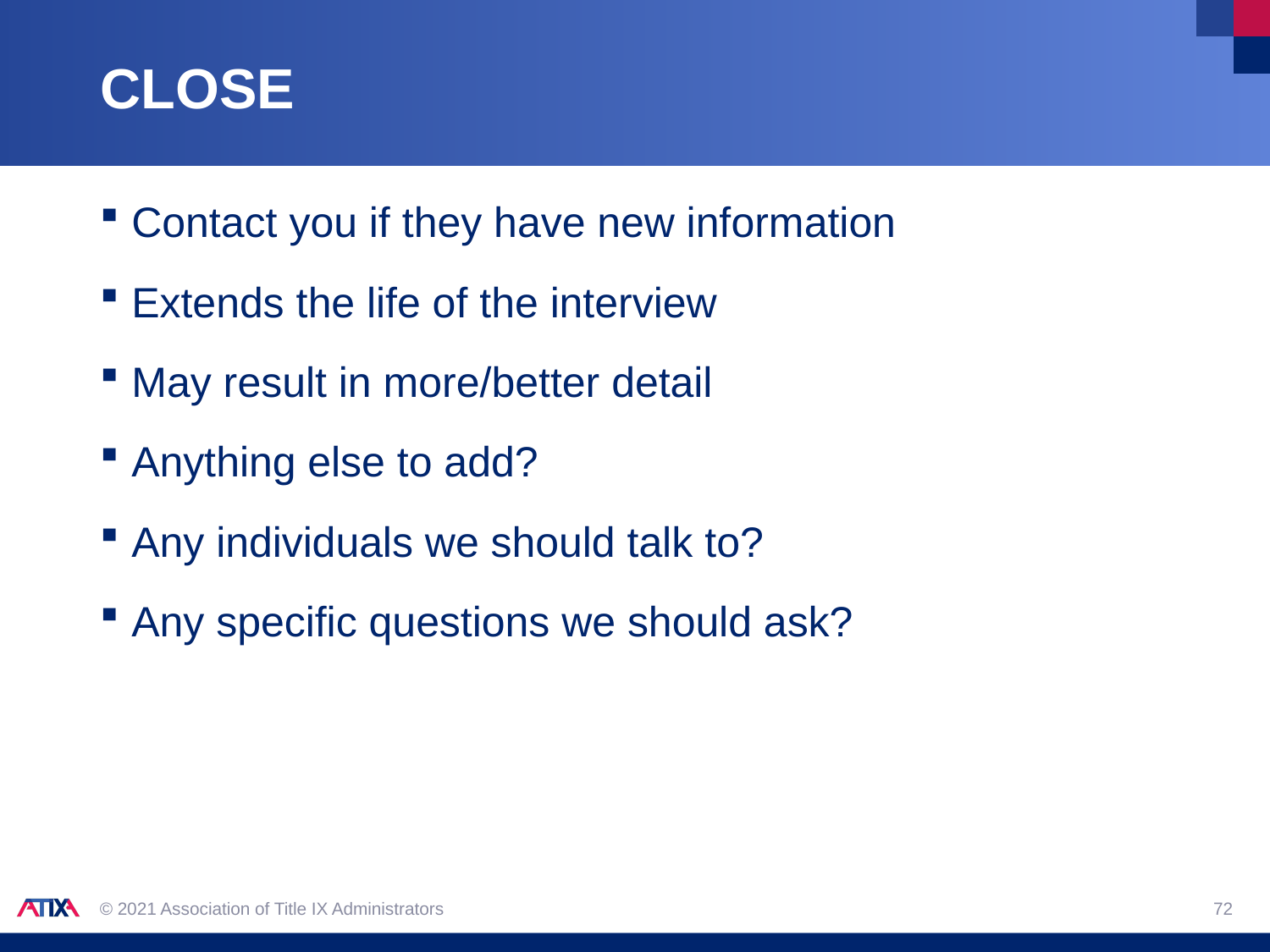

# close
Contact you if they have new information
Extends the life of the interview
May result in more/better detail
Anything else to add?
Any individuals we should talk to?
Any specific questions we should ask?
72